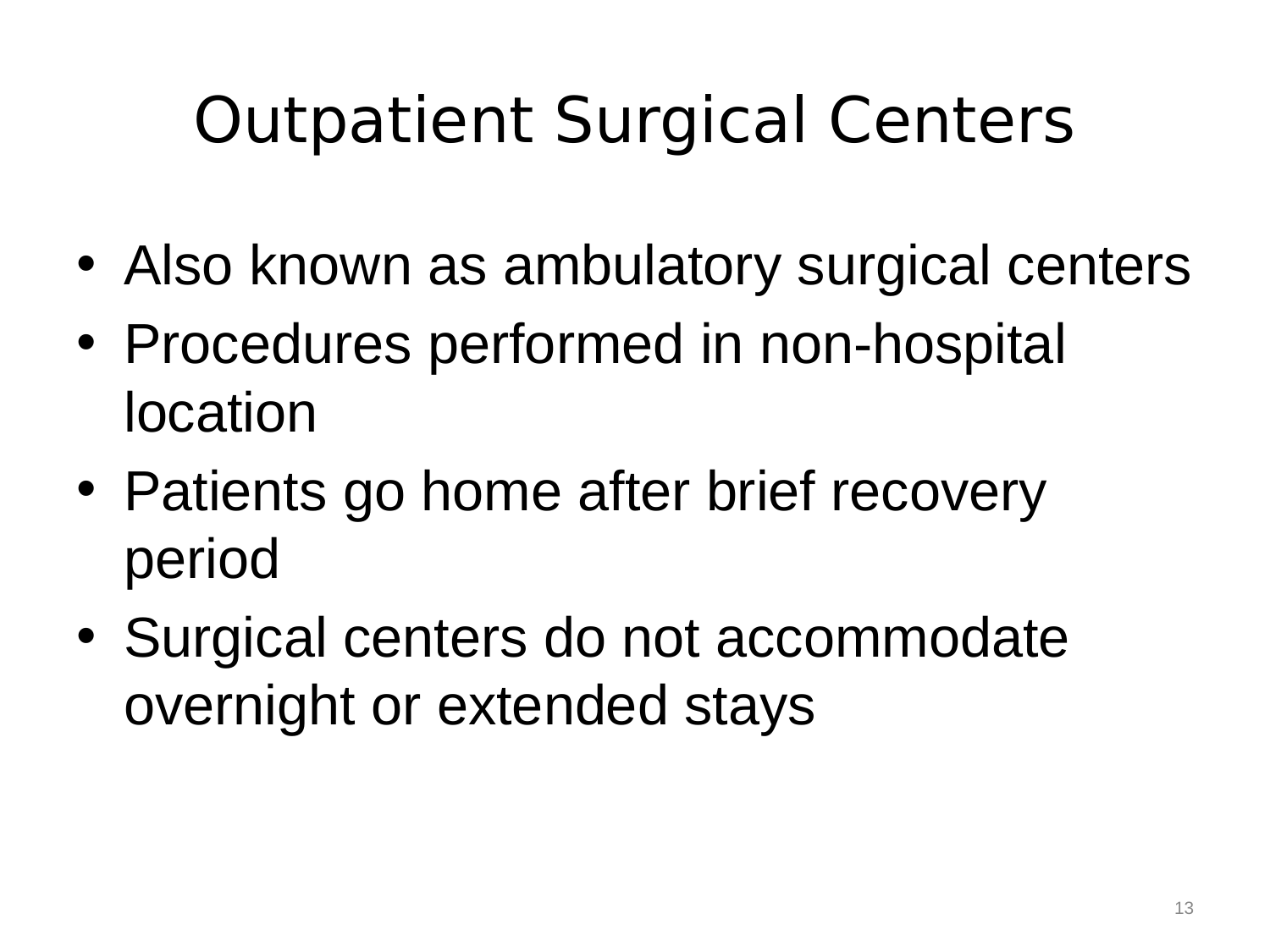

# Outpatient Surgical Centers
Also known as ambulatory surgical centers
Procedures performed in non-hospital location
Patients go home after brief recovery period
Surgical centers do not accommodate overnight or extended stays
13